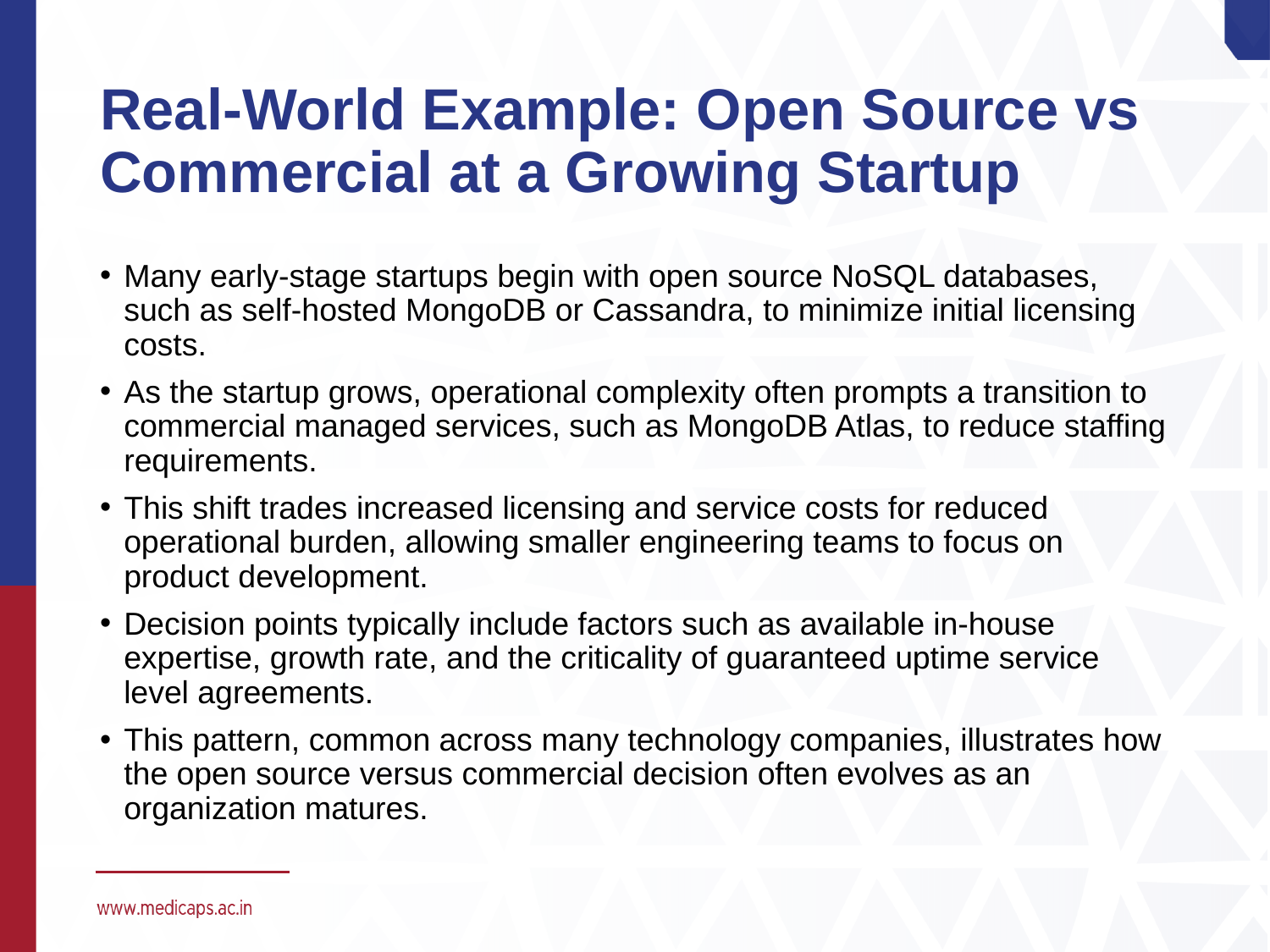

# Real-World Example: Open Source vs Commercial at a Growing Startup
Many early-stage startups begin with open source NoSQL databases, such as self-hosted MongoDB or Cassandra, to minimize initial licensing costs.
As the startup grows, operational complexity often prompts a transition to commercial managed services, such as MongoDB Atlas, to reduce staffing requirements.
This shift trades increased licensing and service costs for reduced operational burden, allowing smaller engineering teams to focus on product development.
Decision points typically include factors such as available in-house expertise, growth rate, and the criticality of guaranteed uptime service level agreements.
This pattern, common across many technology companies, illustrates how the open source versus commercial decision often evolves as an organization matures.